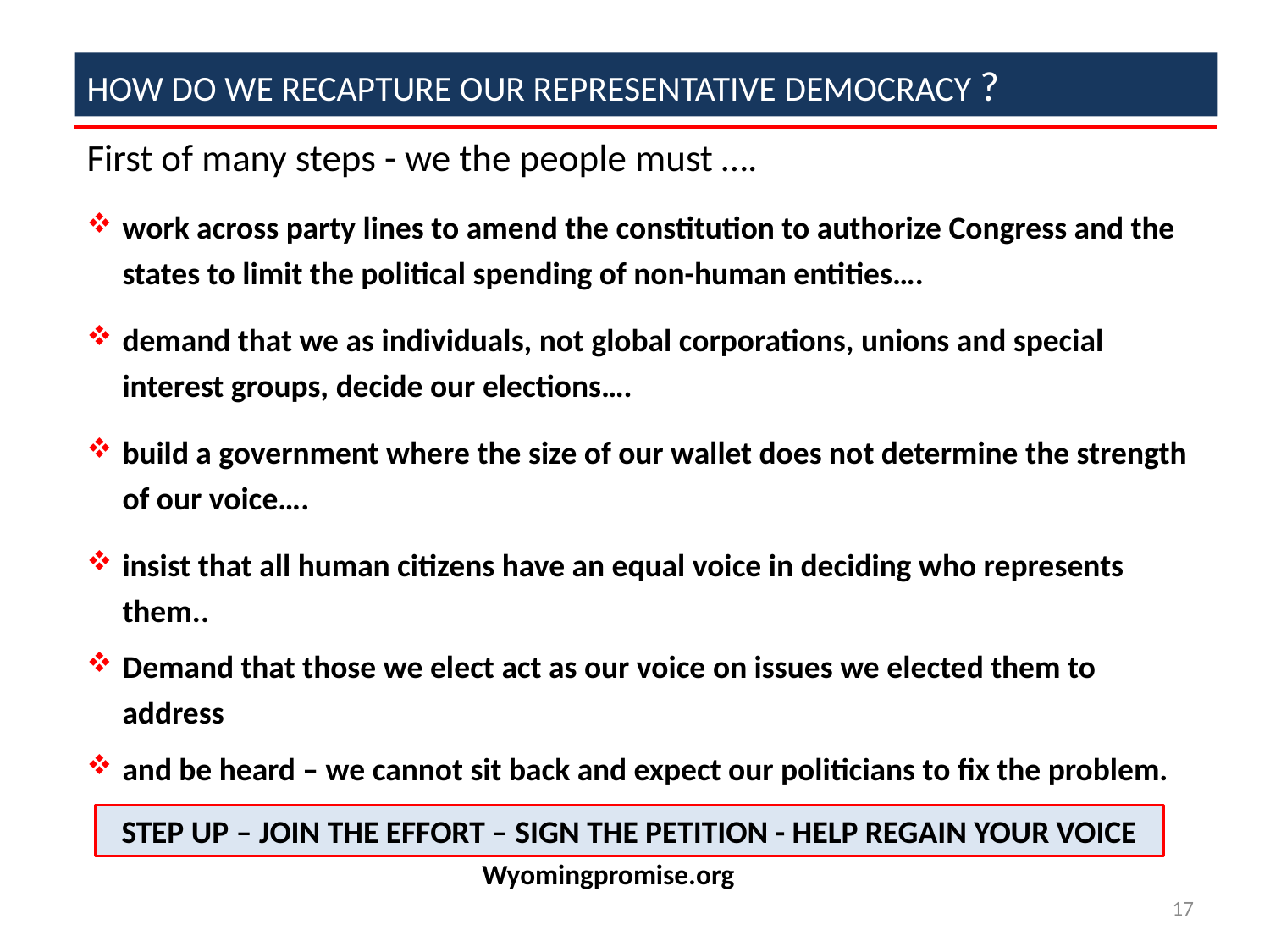

# HOW DO WE RECAPTURE OUR REPRESENTATIVE DEMOCRACY ?
First of many steps - we the people must ….

work across party lines to amend the constitution to authorize Congress and the states to limit the political spending of non-human entities….

demand that we as individuals, not global corporations, unions and special interest groups, decide our elections….

build a government where the size of our wallet does not determine the strength of our voice….

insist that all human citizens have an equal voice in deciding who represents them..

Demand that those we elect act as our voice on issues we elected them to address

and be heard – we cannot sit back and expect our politicians to fix the problem.

STEP UP – JOIN THE EFFORT – SIGN THE PETITION - HELP REGAIN YOUR VOICE
 Wyomingpromise.org
17